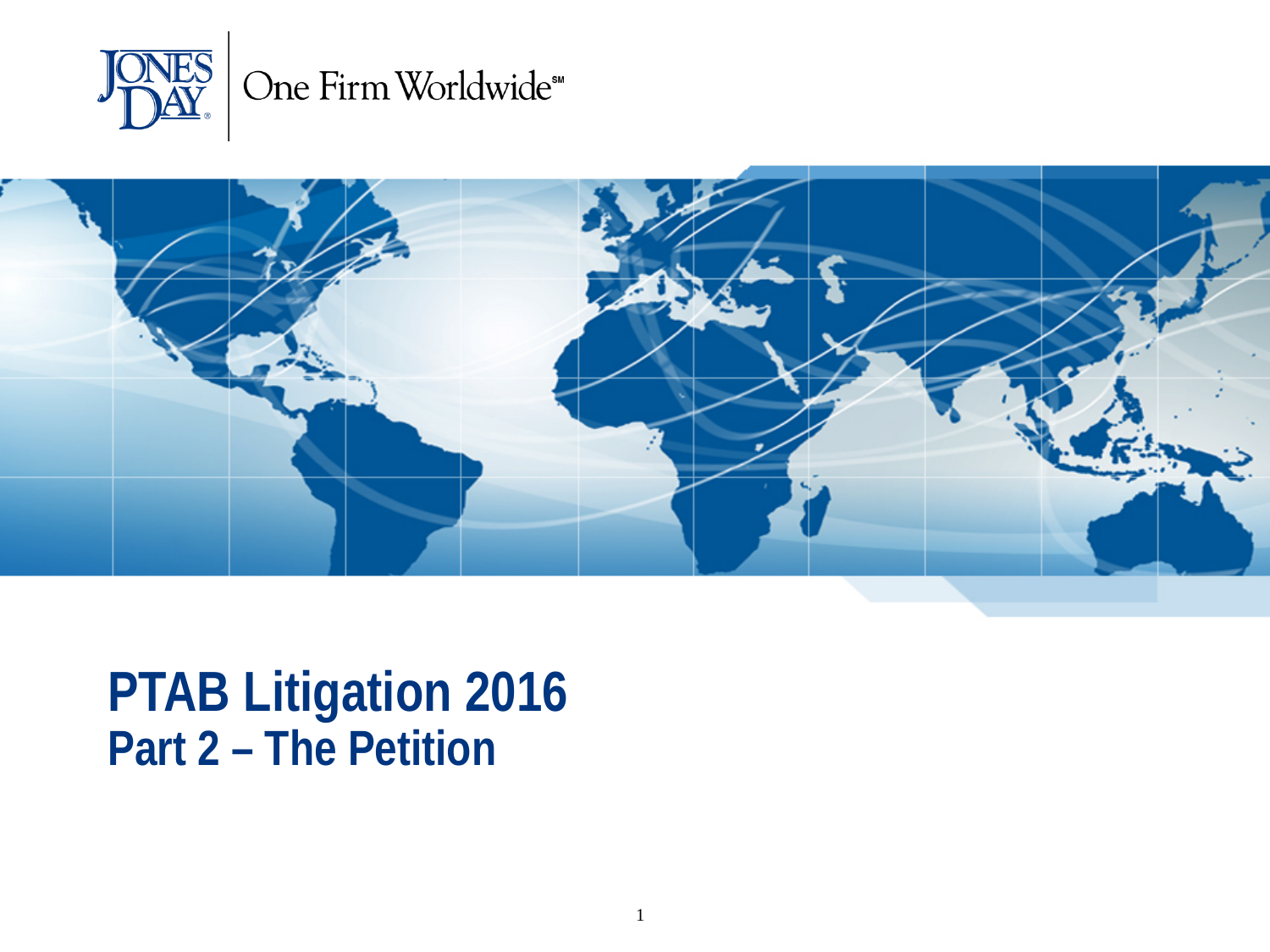

# PTAB Litigation 2016 Part 2 – The Petition
1